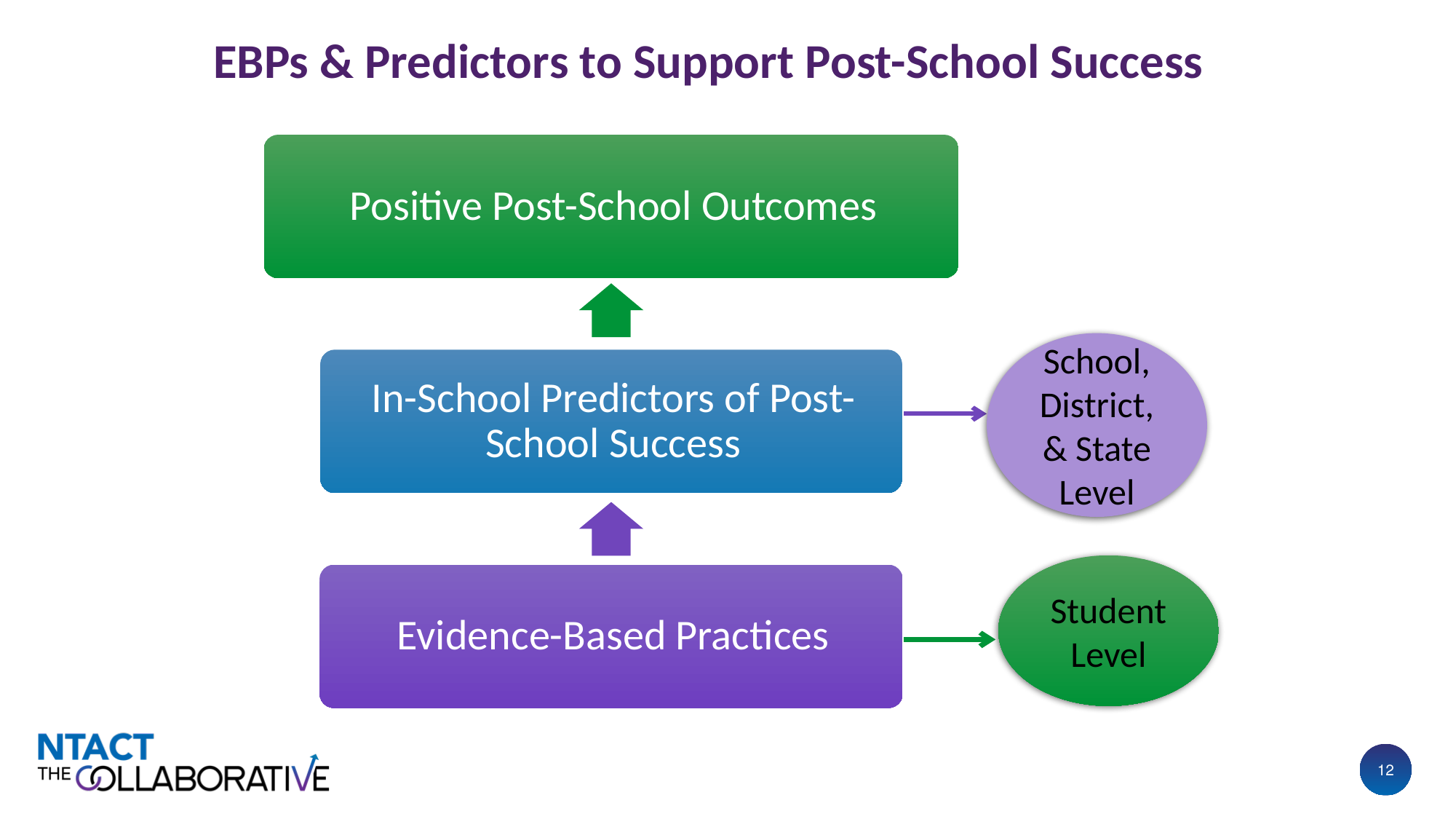

EBPs & Predictors to Support Post-School Success
Positive Post-School Outcomes

In-School Predictors of Post-School Success

Evidence-Based Practices
School, District, & State Level
Student Level